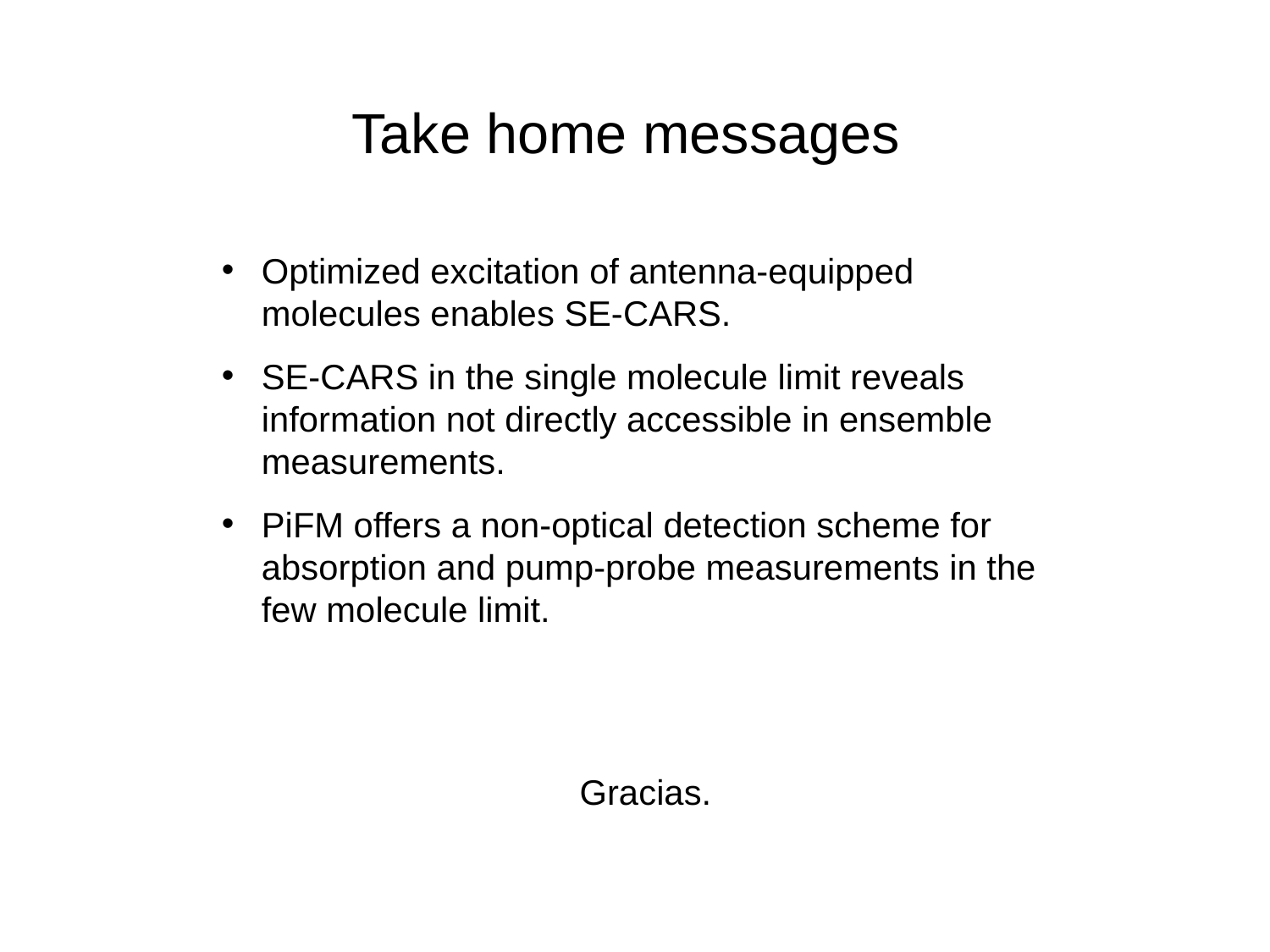

# Take home messages
Optimized excitation of antenna-equipped molecules enables SE-CARS.
SE-CARS in the single molecule limit reveals information not directly accessible in ensemble measurements.
PiFM offers a non-optical detection scheme for absorption and pump-probe measurements in the few molecule limit.

Gracias.